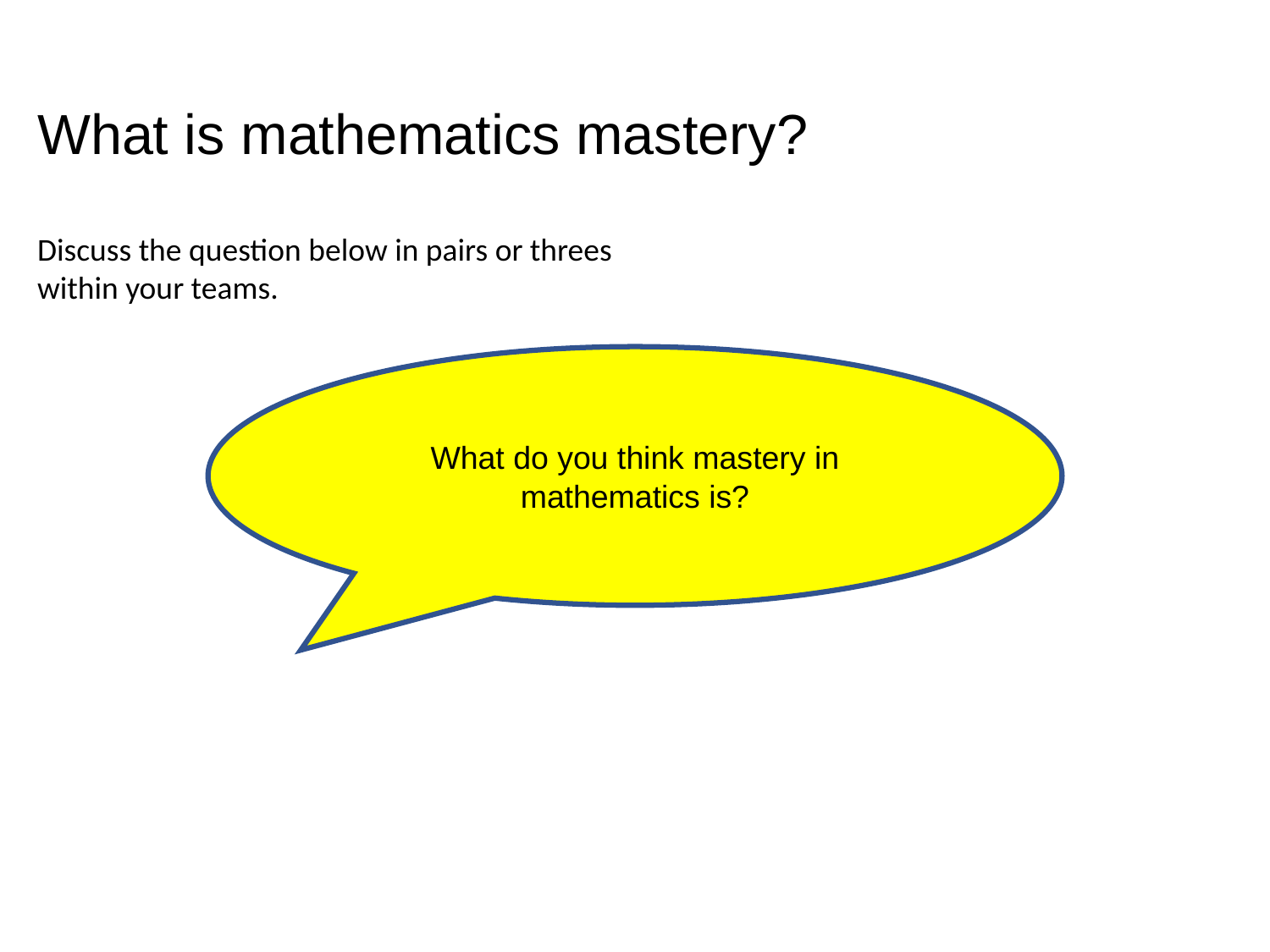

What is mathematics mastery?
Discuss the question below in pairs or threes within your teams.
What do you think mastery in mathematics is?